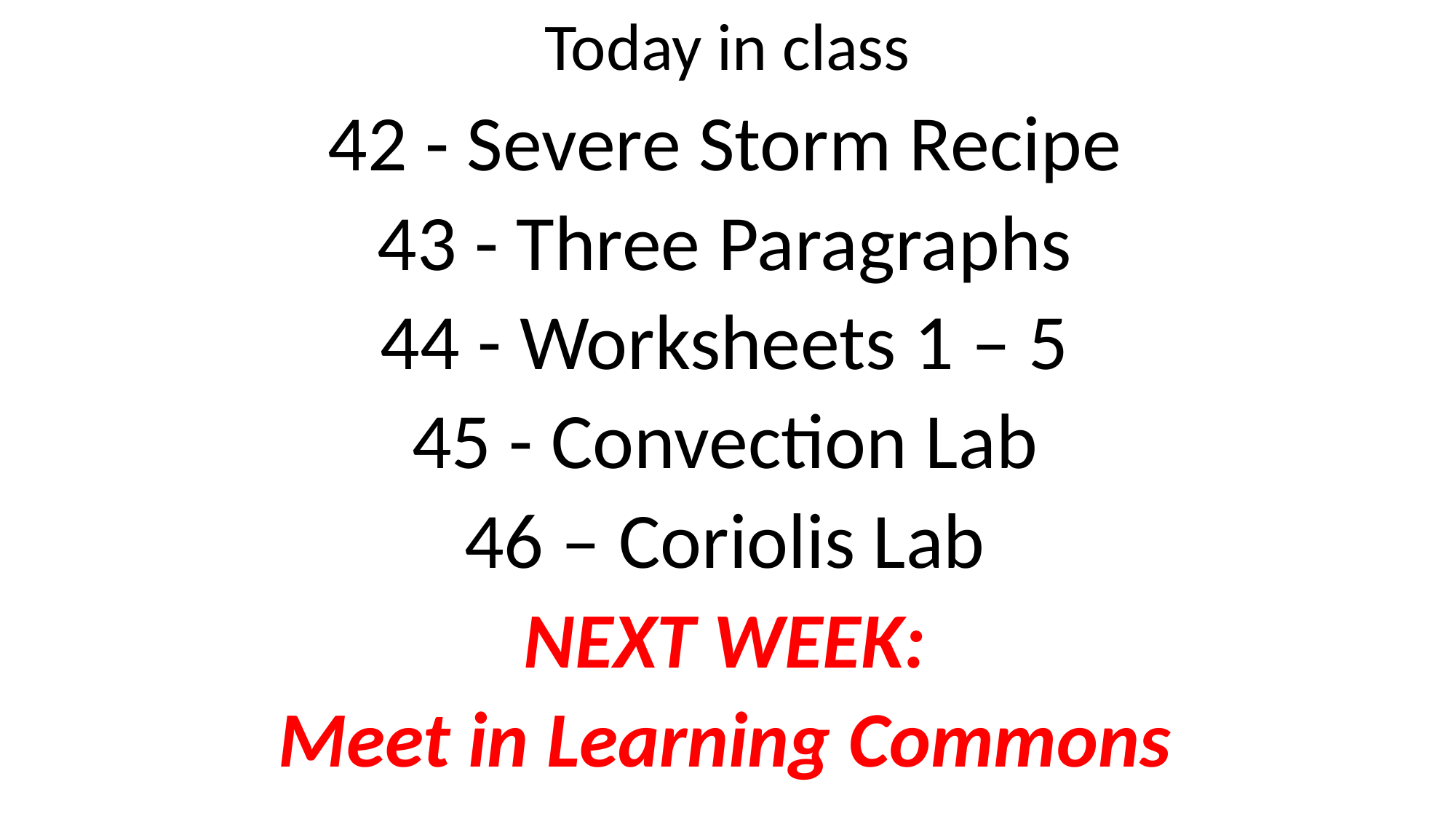

# Today in class
42 - Severe Storm Recipe
43 - Three Paragraphs
44 - Worksheets 1 – 5
45 - Convection Lab
46 – Coriolis Lab
NEXT WEEK:
Meet in Learning Commons